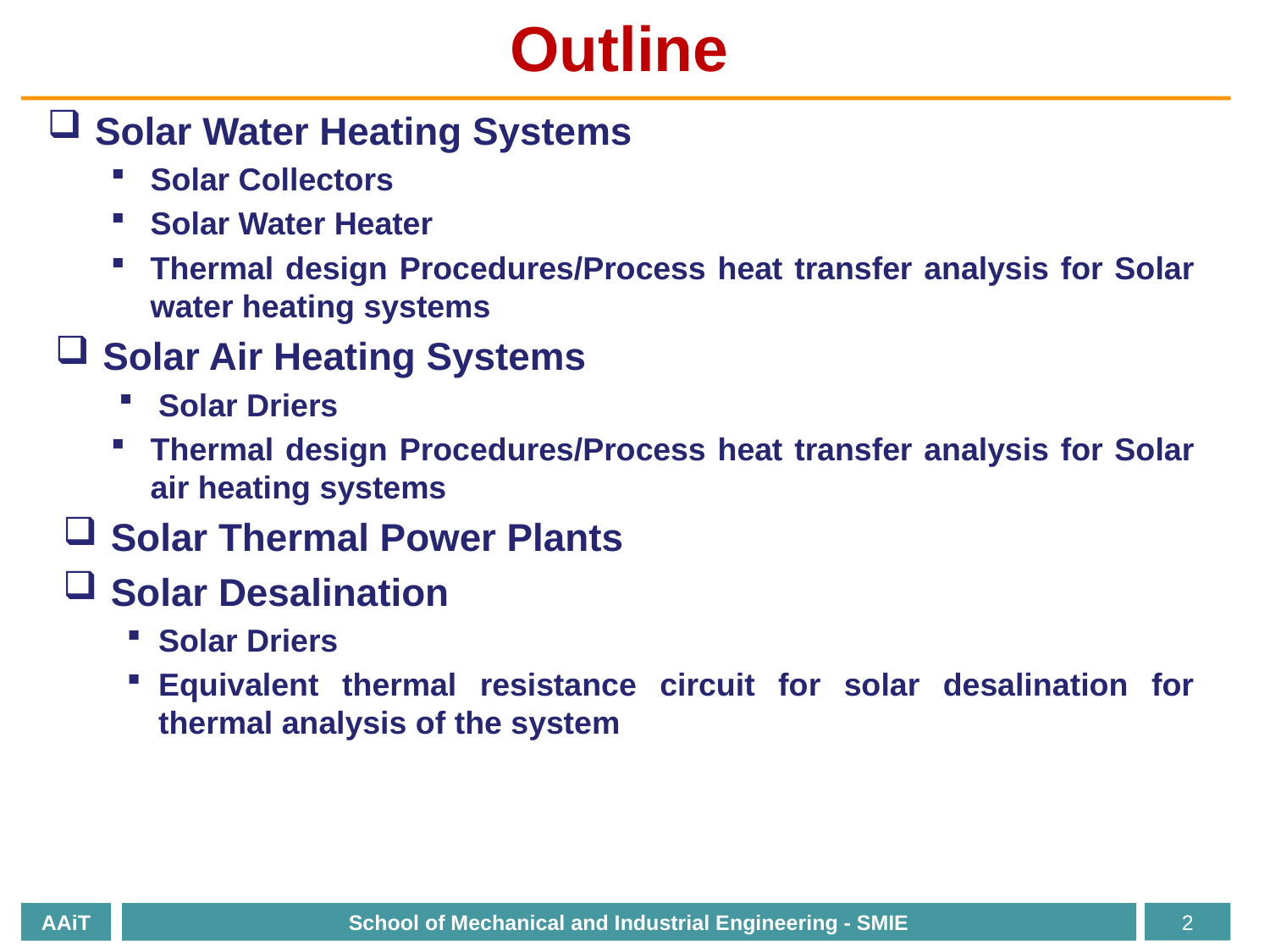

Outline
Solar Water Heating Systems
Solar Collectors
Solar Water Heater
Thermal design Procedures/Process heat transfer analysis for Solar water heating systems
Solar Air Heating Systems
Solar Driers
Thermal design Procedures/Process heat transfer analysis for Solar air heating systems
Solar Thermal Power Plants
Solar Desalination
Solar Driers
Equivalent thermal resistance circuit for solar desalination for thermal analysis of the system